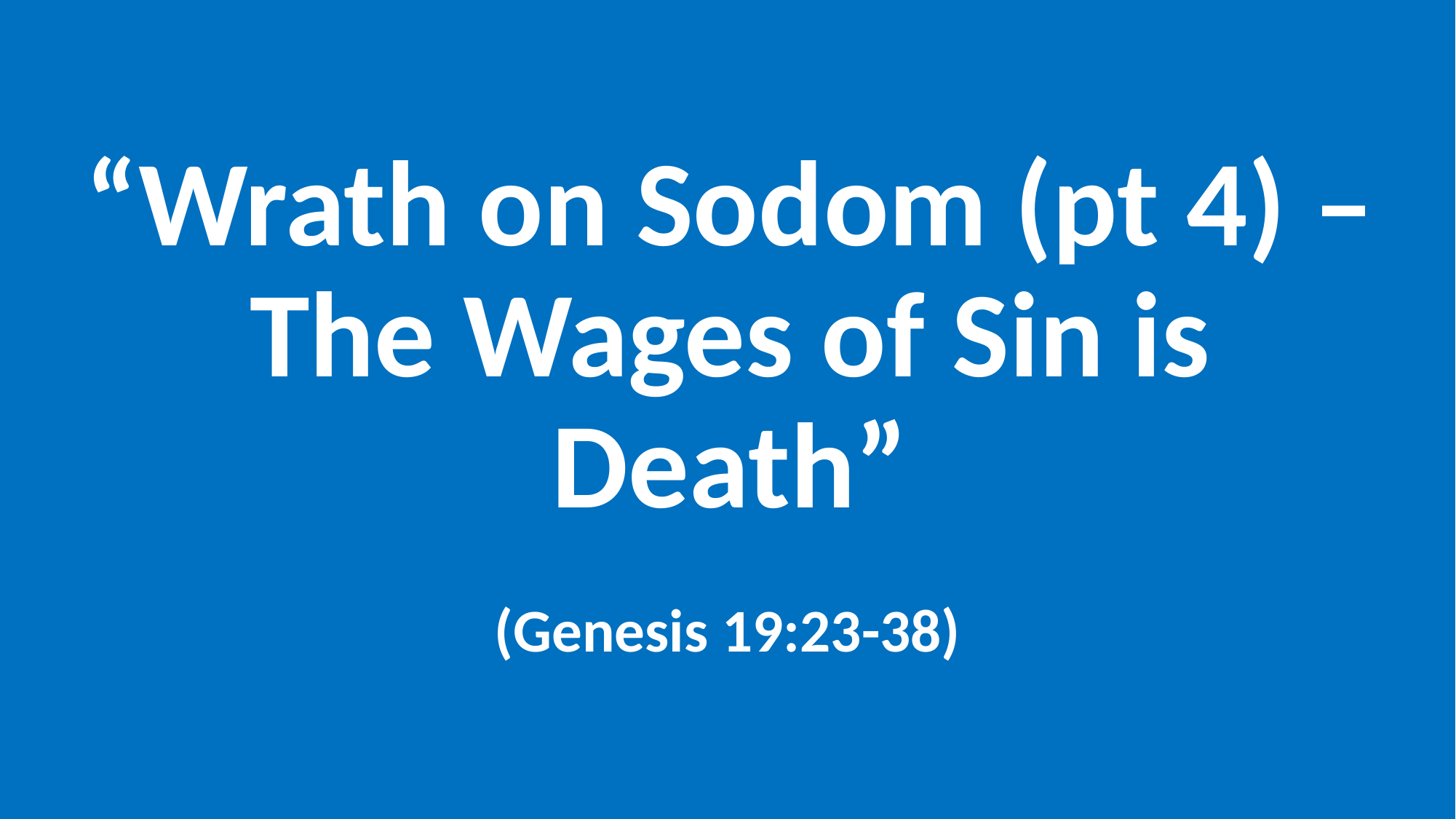

# “Wrath on Sodom (pt 4) – The Wages of Sin is Death”
(Genesis 19:23-38)